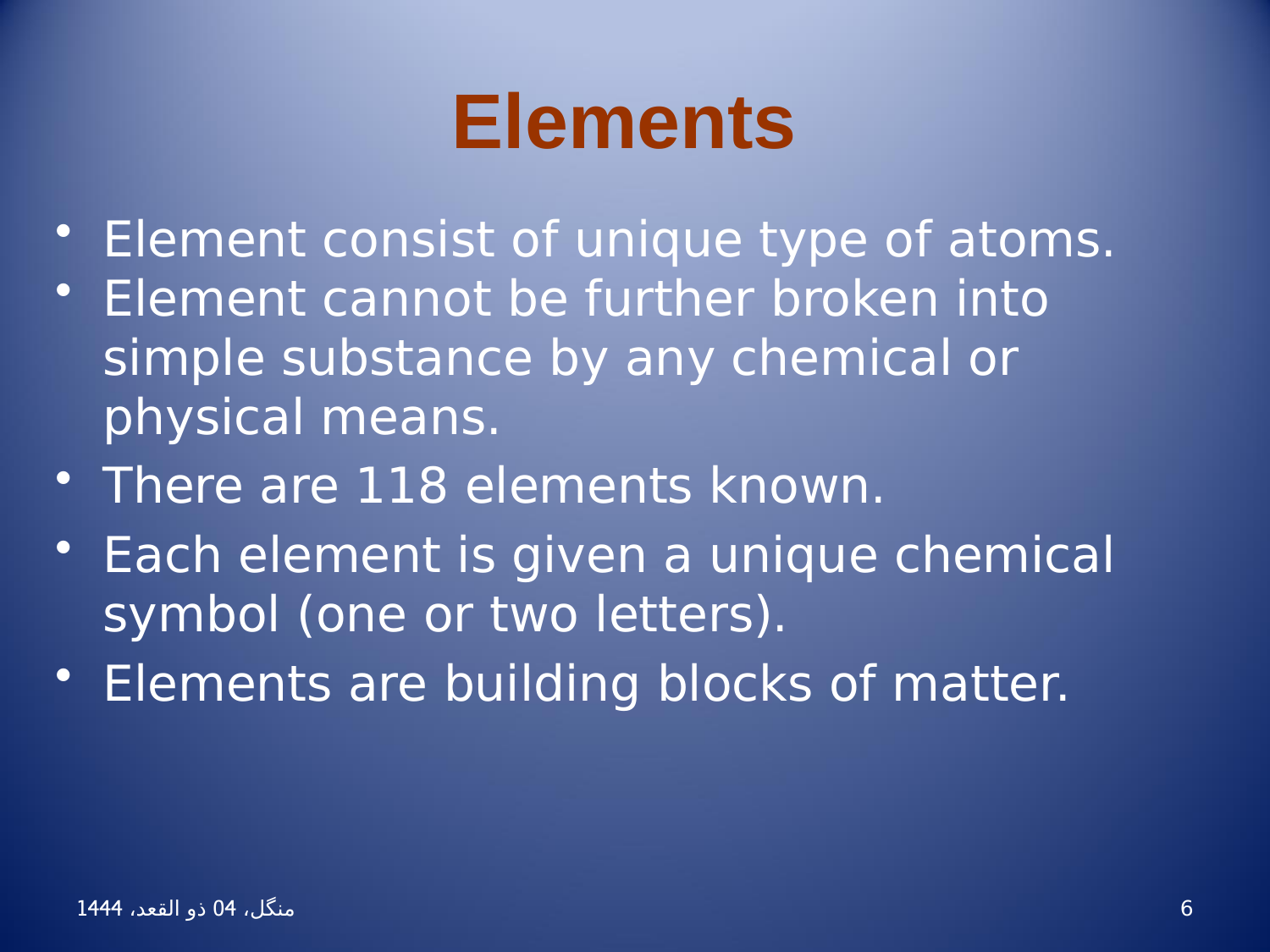

# Elements
Element consist of unique type of atoms.
Element cannot be further broken into simple substance by any chemical or physical means.
There are 118 elements known.
Each element is given a unique chemical symbol (one or two letters).
Elements are building blocks of matter.
منگل، 04 ذو القعد، 1444
6